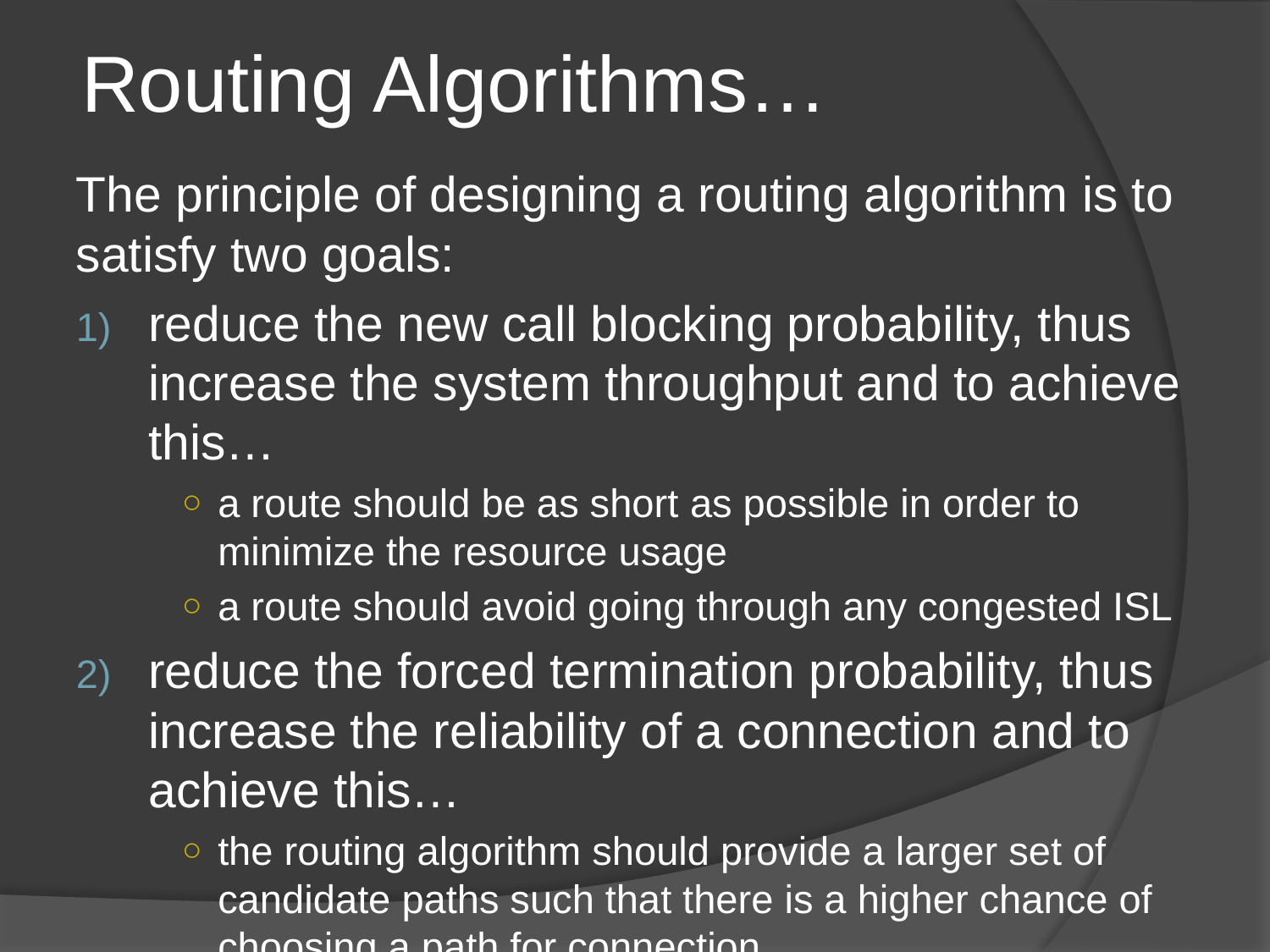

# Routing Algorithms…
The principle of designing a routing algorithm is to satisfy two goals:
reduce the new call blocking probability, thus increase the system throughput and to achieve this…
a route should be as short as possible in order to minimize the resource usage
a route should avoid going through any congested ISL
reduce the forced termination probability, thus increase the reliability of a connection and to achieve this…
the routing algorithm should provide a larger set of candidate paths such that there is a higher chance of choosing a path for connection